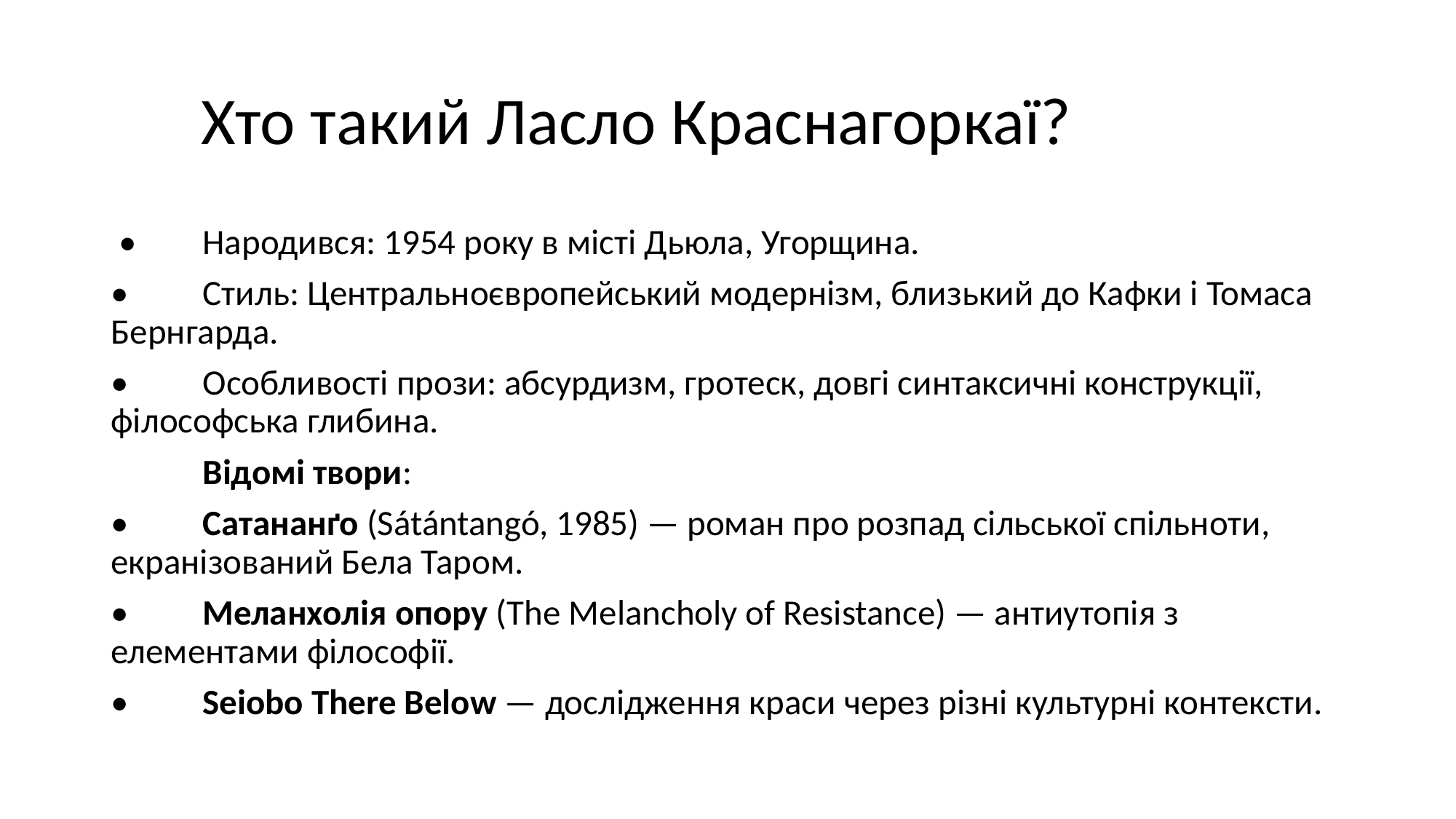

# Хто такий Ласло Краснагоркаї?
 • 	Народився: 1954 року в місті Дьюла, Угорщина.
• 	Стиль: Центральноєвропейський модернізм, близький до Кафки і Томаса Бернгарда.
• 	Особливості прози: абсурдизм, гротеск, довгі синтаксичні конструкції, філософська глибина.
 	Відомі твори:
• 	Сатананґо (Sátántangó, 1985) — роман про розпад сільської спільноти, екранізований Бела Таром.
• 	Меланхолія опору (The Melancholy of Resistance) — антиутопія з елементами філософії.
• 	Seiobo There Below — дослідження краси через різні культурні контексти.